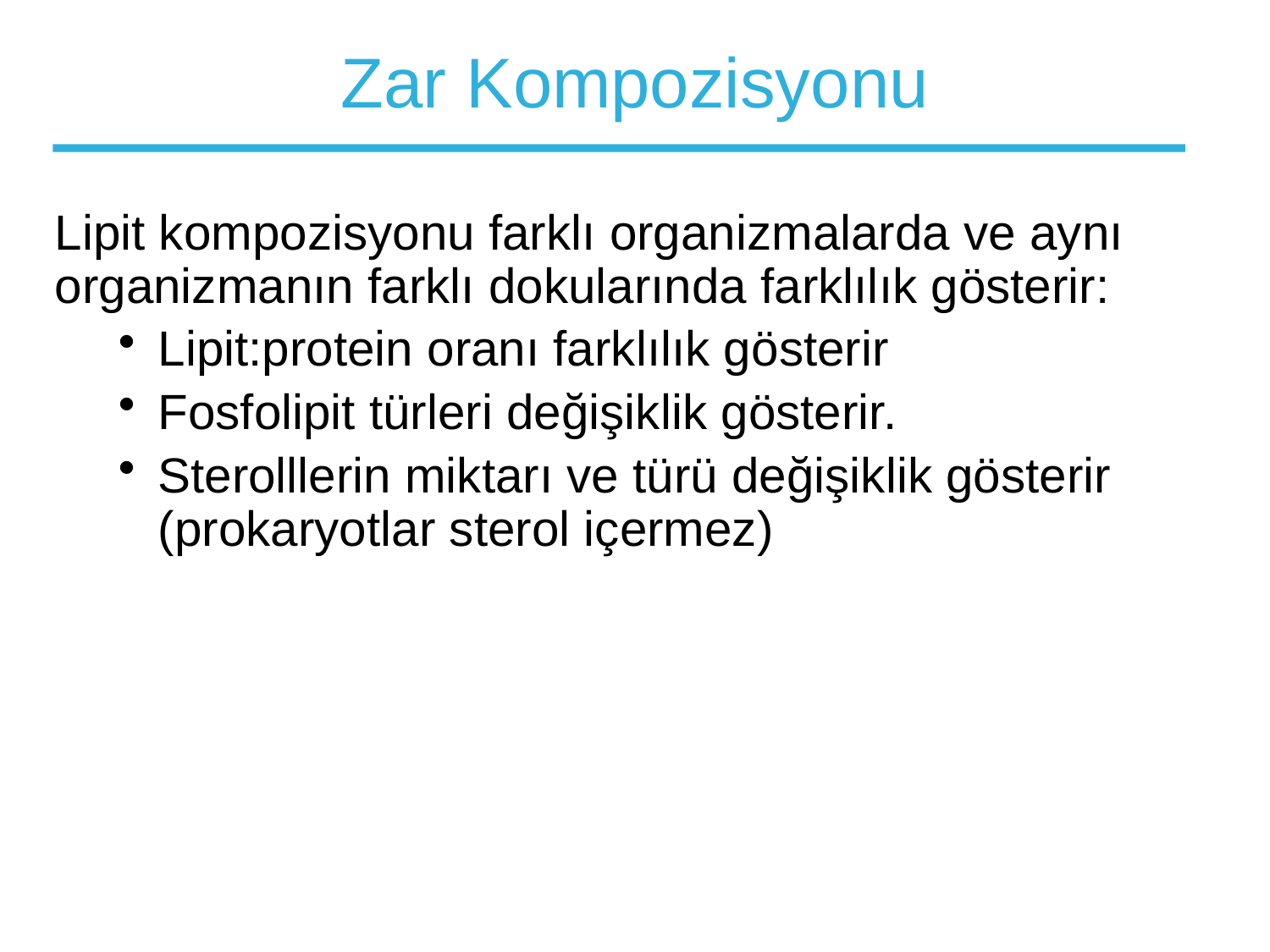

# Zar Kompozisyonu

Lipit kompozisyonu farklı organizmalarda ve aynı organizmanın farklı dokularında farklılık gösterir:
Lipit:protein oranı farklılık gösterir
Fosfolipit türleri değişiklik gösterir.
Sterolllerin miktarı ve türü değişiklik gösterir (prokaryotlar sterol içermez)